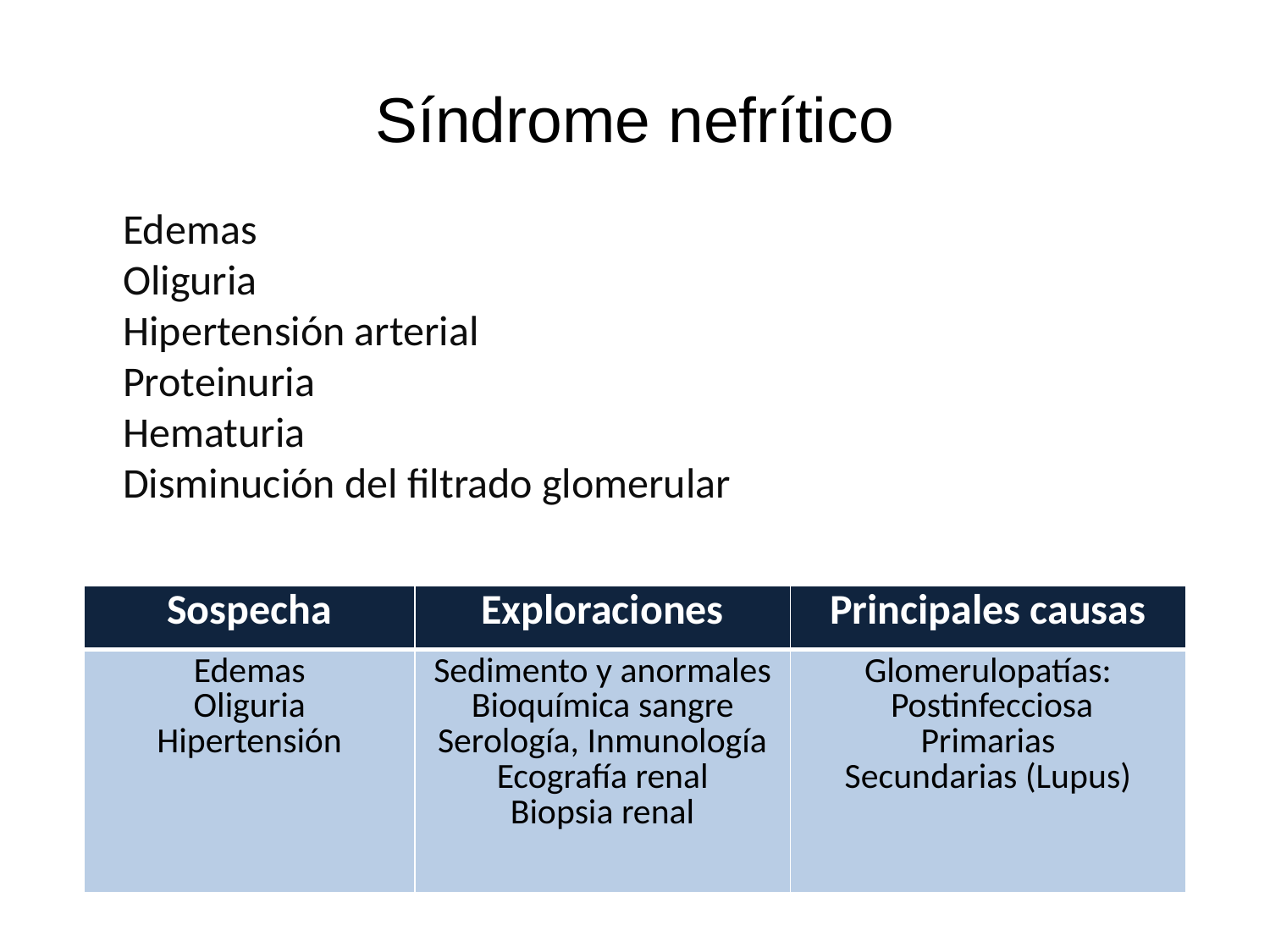

# Síndrome nefrítico
Edemas
Oliguria
Hipertensión arterial
Proteinuria
Hematuria
Disminución del filtrado glomerular
| Sospecha | Exploraciones | Principales causas |
| --- | --- | --- |
| Edemas Oliguria Hipertensión | Sedimento y anormales Bioquímica sangre Serología, Inmunología Ecografía renal Biopsia renal | Glomerulopatías: Postinfecciosa Primarias Secundarias (Lupus) |